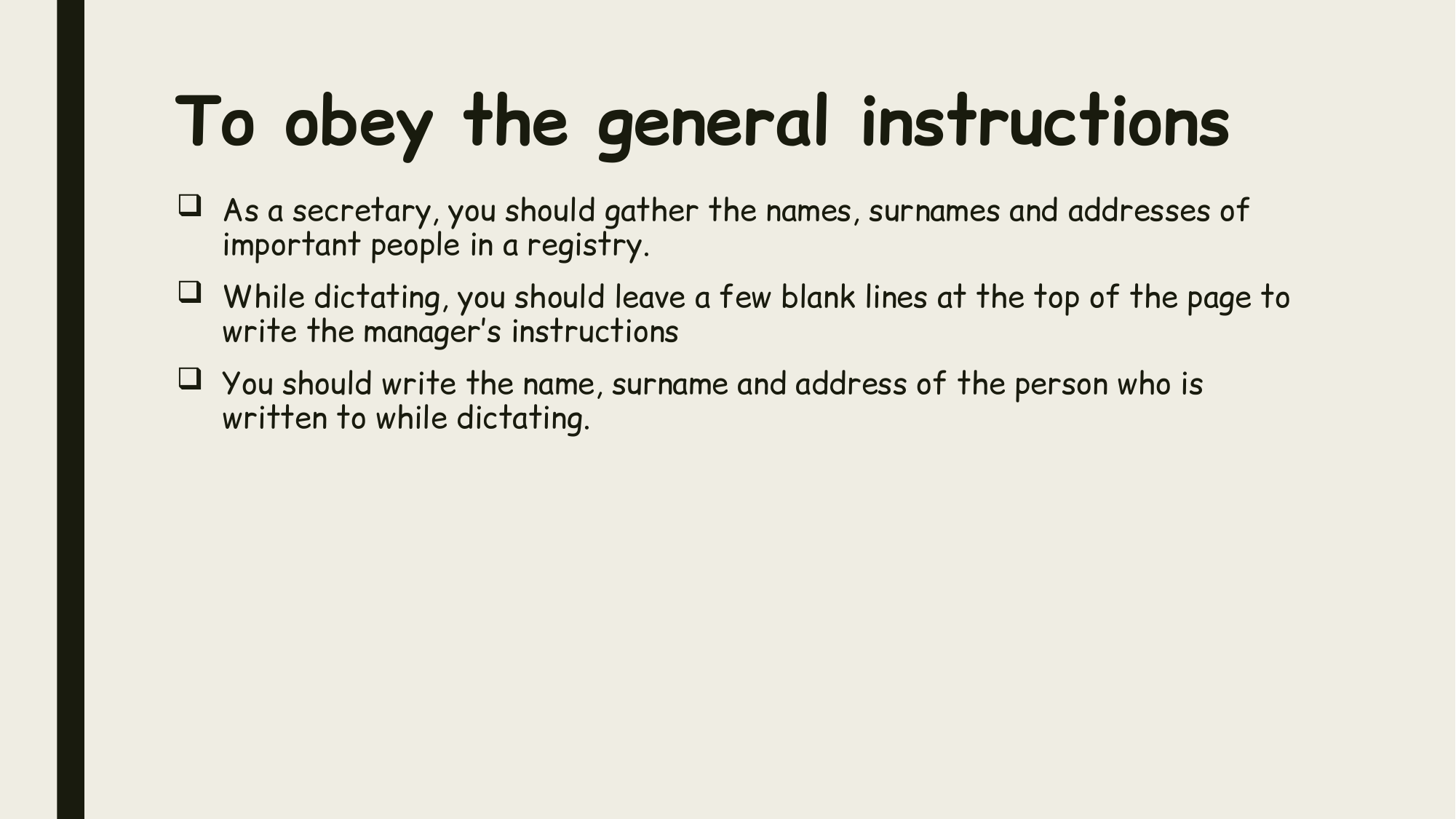

# To obey the general instructions
As a secretary, you should gather the names, surnames and addresses of important people in a registry.
While dictating, you should leave a few blank lines at the top of the page to write the manager’s instructions
You should write the name, surname and address of the person who is written to while dictating.